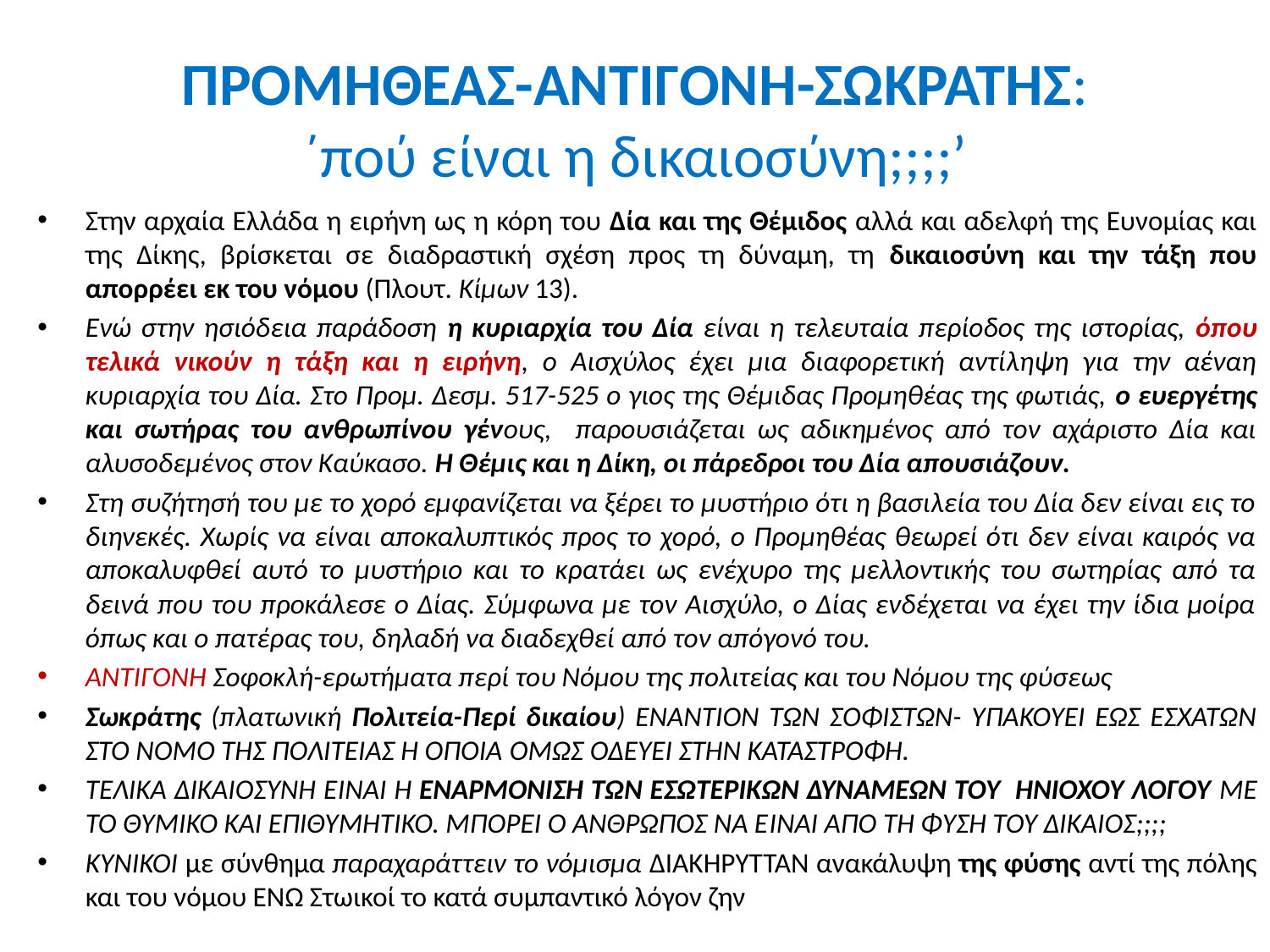

# ΠΡΟΜΗΘΕΑΣ-ΑΝΤΙΓΟΝΗ-ΣΩΚΡΑΤΗΣ: ΄πού είναι η δικαιοσύνη;;;;’
Στην αρχαία Ελλάδα η ειρήνη ως η κόρη του Δία και της Θέμιδος αλλά και αδελφή της Ευνομίας και της Δίκης, βρίσκεται σε διαδραστική σχέση προς τη δύναμη, τη δικαιοσύνη και την τάξη που απορρέει εκ του νόμου (Πλουτ. Κίμων 13).
Ενώ στην ησιόδεια παράδοση η κυριαρχία του Δία είναι η τελευταία περίοδος της ιστορίας, όπου τελικά νικούν η τάξη και η ειρήνη, ο Αισχύλος έχει μια διαφορετική αντίληψη για την αέναη κυριαρχία του Δία. Στο Προμ. Δεσμ. 517-525 ο γιος της Θέμιδας Προμηθέας της φωτιάς, ο ευεργέτης και σωτήρας του ανθρωπίνου γένους,  παρουσιάζεται ως αδικημένος από τον αχάριστο Δία και αλυσοδεμένος στον Καύκασο. Η Θέμις και η Δίκη, οι πάρεδροι του Δία απουσιάζουν.
Στη συζήτησή του με το χορό εμφανίζεται να ξέρει το μυστήριο ότι η βασιλεία του Δία δεν είναι εις το διηνεκές. Χωρίς να είναι αποκαλυπτικός προς το χορό, ο Προμηθέας θεωρεί ότι δεν είναι καιρός να αποκαλυφθεί αυτό το μυστήριο και το κρατάει ως ενέχυρο της μελλοντικής του σωτηρίας από τα δεινά που του προκάλεσε ο Δίας. Σύμφωνα με τον Αισχύλο, ο Δίας ενδέχεται να έχει την ίδια μοίρα όπως και ο πατέρας του, δηλαδή να διαδεχθεί από τον απόγονό του.
ΑΝΤΙΓΟΝΗ Σοφοκλή-ερωτήματα περί του Νόμου της πολιτείας και του Νόμου της φύσεως
Σωκράτης (πλατωνική Πολιτεία-Περί δικαίου) ΕΝΑΝΤΙΟΝ ΤΩΝ ΣΟΦΙΣΤΩΝ- ΥΠΑΚΟΥΕΙ ΕΩΣ ΕΣΧΑΤΩΝ ΣΤΟ ΝΟΜΟ ΤΗΣ ΠΟΛΙΤΕΙΑΣ Η ΟΠΟΙΑ ΌΜΩΣ ΟΔΕΥΕΙ ΣΤΗΝ ΚΑΤΑΣΤΡΟΦΗ.
ΤΕΛΙΚΑ ΔΙΚΑΙΟΣΥΝΗ ΕΊΝΑΙ Η ΕΝΑΡΜΟΝΙΣΗ ΤΩΝ ΕΣΩΤΕΡΙΚΩΝ ΔΥΝΑΜΕΩΝ ΤΟΥ  ΗΝΙΟΧΟΥ ΛΟΓΟΥ ΜΕ ΤΟ ΘΥΜΙΚΟ ΚΑΙ ΕΠΙΘΥΜΗΤΙΚΟ. ΜΠΟΡΕΙ Ο ΑΝΘΡΩΠΟΣ ΝΑ ΕΊΝΑΙ ΑΠΌ ΤΗ ΦΥΣΗ ΤΟΥ ΔΙΚΑΙΟΣ;;;;
ΚΥΝΙΚΟΙ με σύνθημα παραχαράττειν το νόμισμα ΔΙΑΚΉΡΥΤΤΑΝ ανακάλυψη της φύσης αντί της πόλης και του νόμου ΕΝΏ Στωικοί το κατά συμπαντικό λόγον ζην